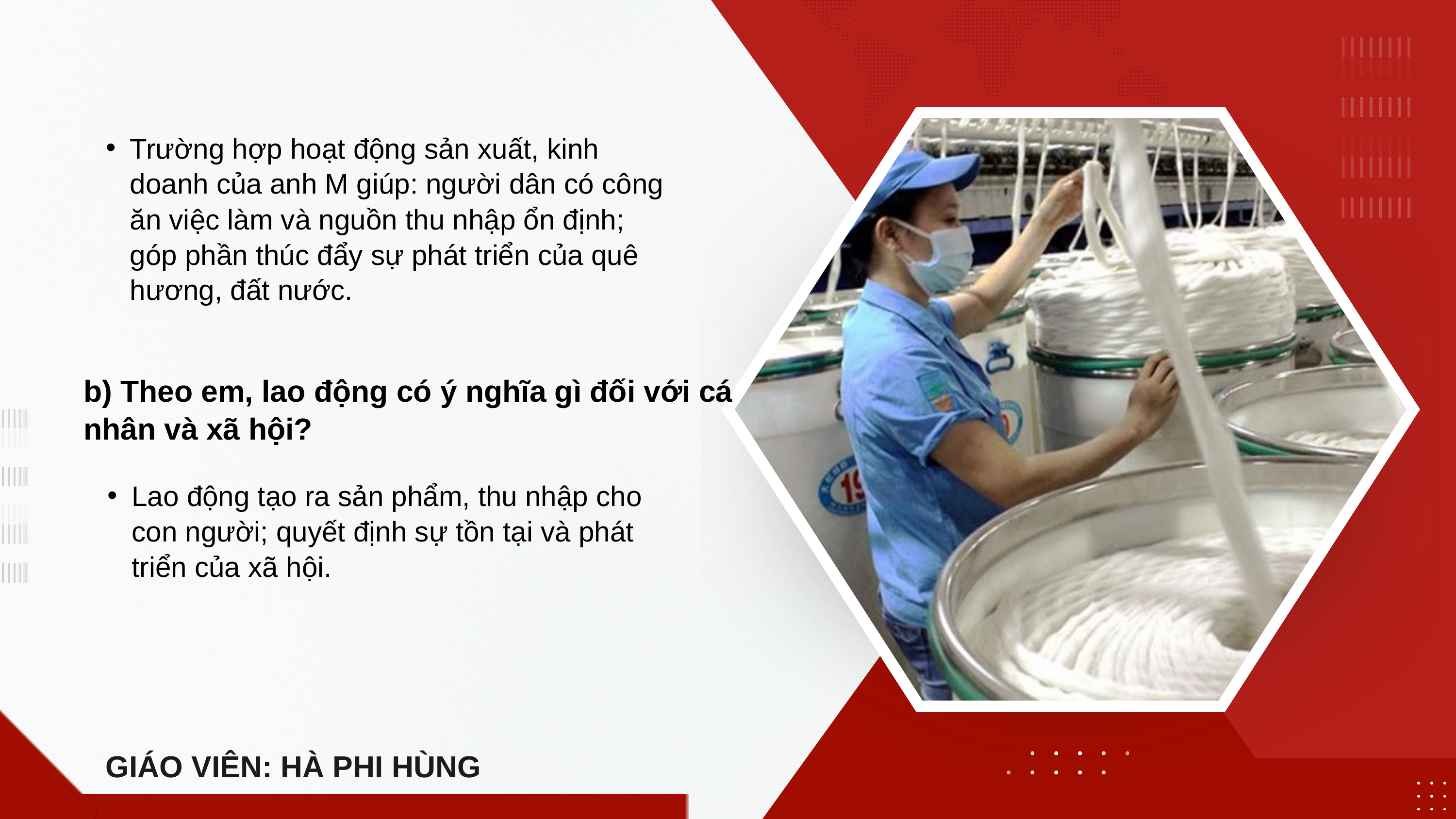

Trường hợp hoạt động sản xuất, kinh doanh của anh M giúp: người dân có công ăn việc làm và nguồn thu nhập ổn định; góp phần thúc đẩy sự phát triển của quê hương, đất nước.
b) Theo em, lao động có ý nghĩa gì đối với cá nhân và xã hội?

Lao động tạo ra sản phẩm, thu nhập cho con người; quyết định sự tồn tại và phát triển của xã hội.

GIÁO VIÊN: HÀ PHI HÙNG